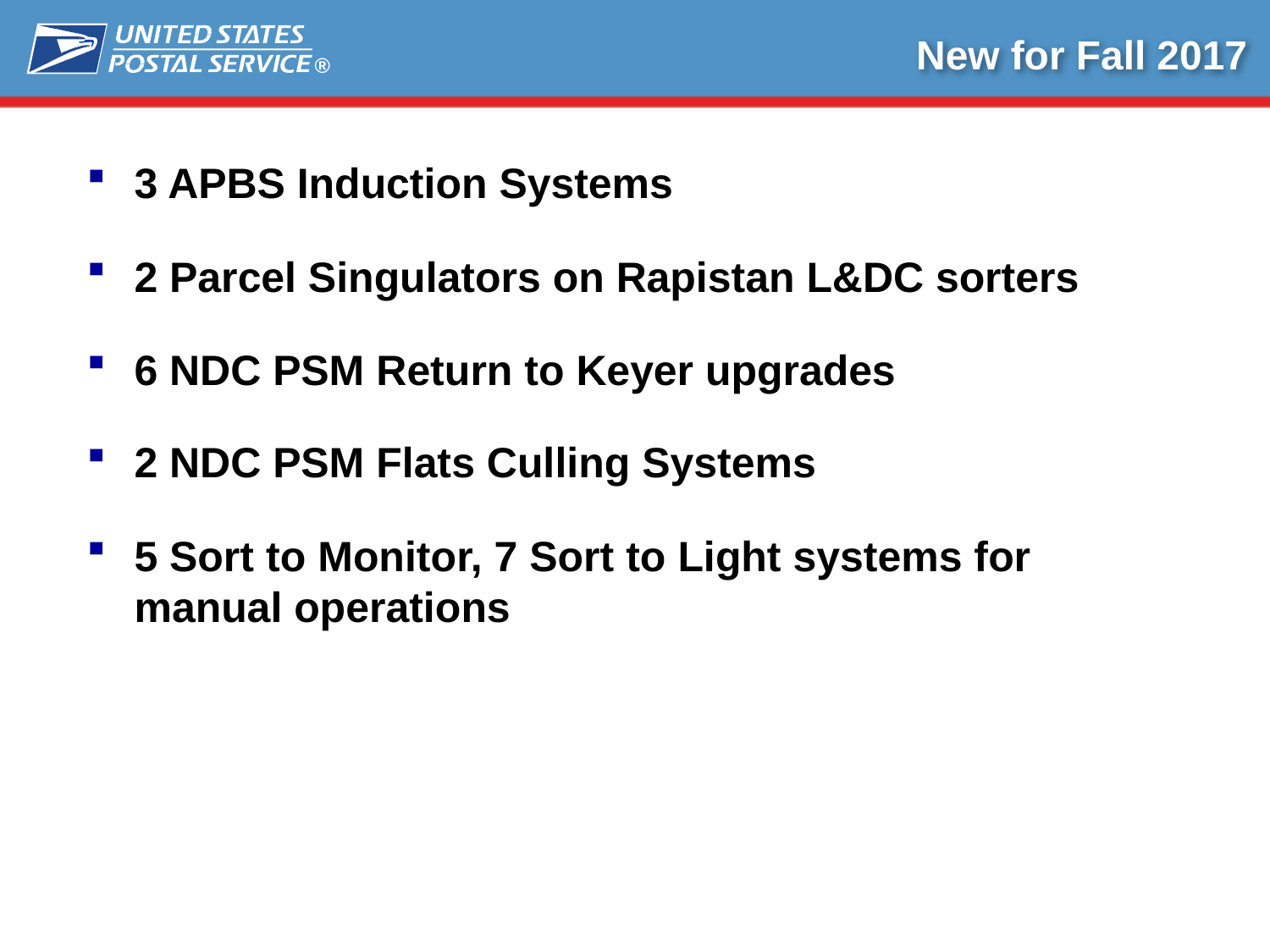

New for Fall 2017
3 APBS Induction Systems
2 Parcel Singulators on Rapistan L&DC sorters
6 NDC PSM Return to Keyer upgrades
2 NDC PSM Flats Culling Systems
5 Sort to Monitor, 7 Sort to Light systems for manual operations